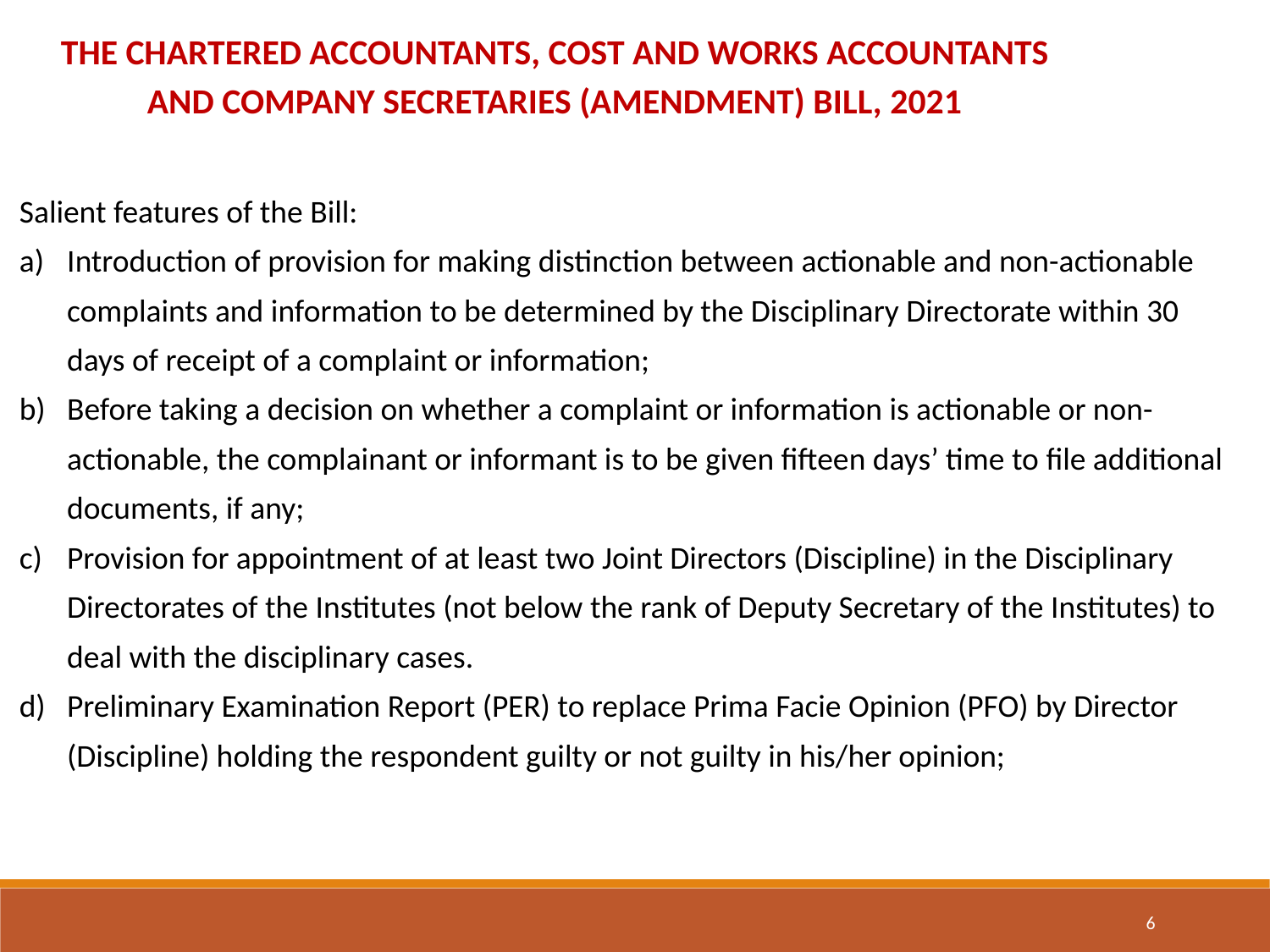

THE CHARTERED ACCOUNTANTS, COST AND WORKS ACCOUNTANTS AND COMPANY SECRETARIES (AMENDMENT) BILL, 2021
Salient features of the Bill:
Introduction of provision for making distinction between actionable and non-actionable complaints and information to be determined by the Disciplinary Directorate within 30 days of receipt of a complaint or information;
Before taking a decision on whether a complaint or information is actionable or non-actionable, the complainant or informant is to be given fifteen days’ time to file additional documents, if any;
Provision for appointment of at least two Joint Directors (Discipline) in the Disciplinary Directorates of the Institutes (not below the rank of Deputy Secretary of the Institutes) to deal with the disciplinary cases.
Preliminary Examination Report (PER) to replace Prima Facie Opinion (PFO) by Director (Discipline) holding the respondent guilty or not guilty in his/her opinion;
6